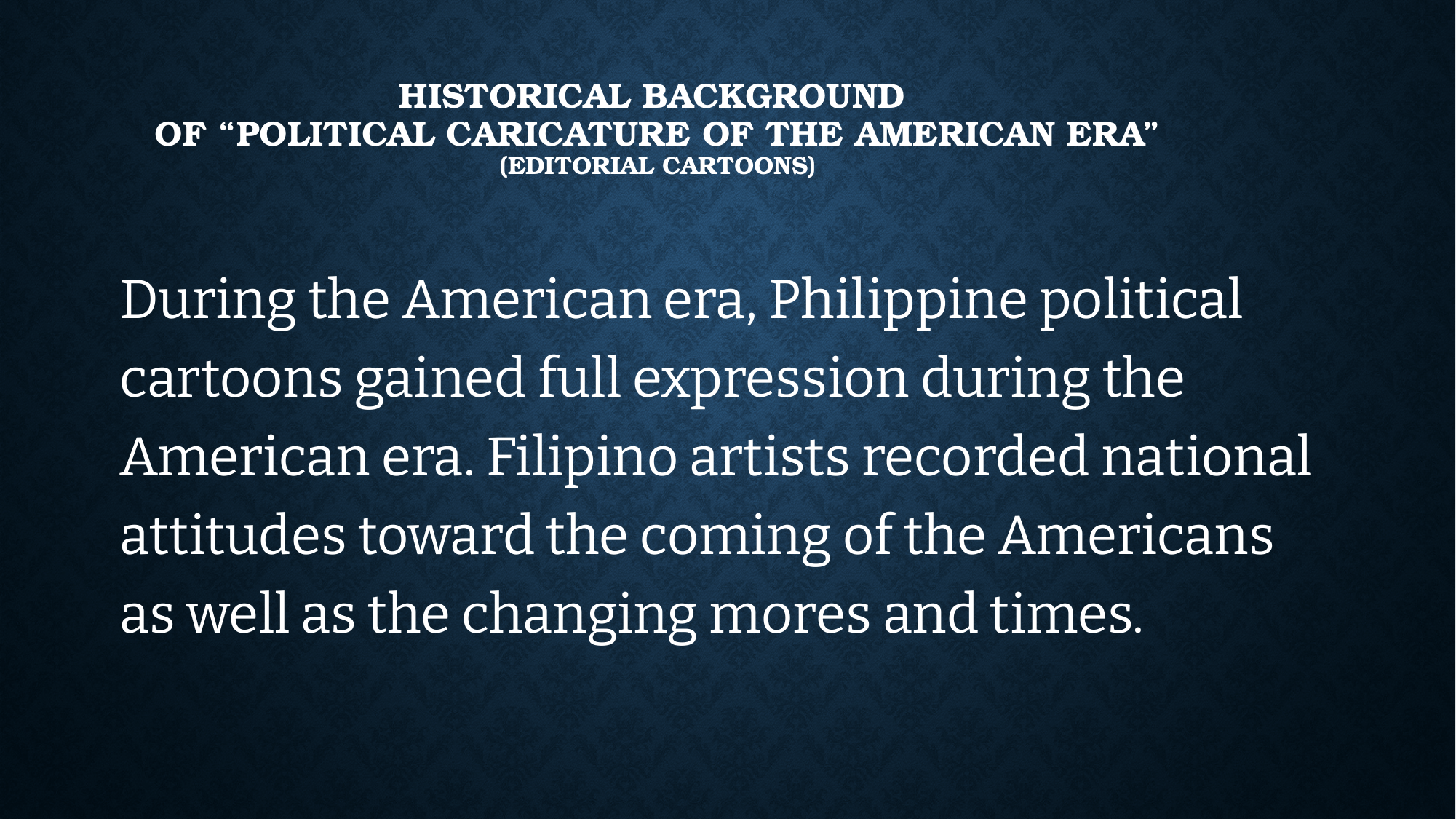

# Historical background of “political caricature of the American era” (EDITORIAL CARTOONS)

During the American era, Philippine political cartoons gained full expression during the American era. Filipino artists recorded national attitudes toward the coming of the Americans as well as the changing mores and times.